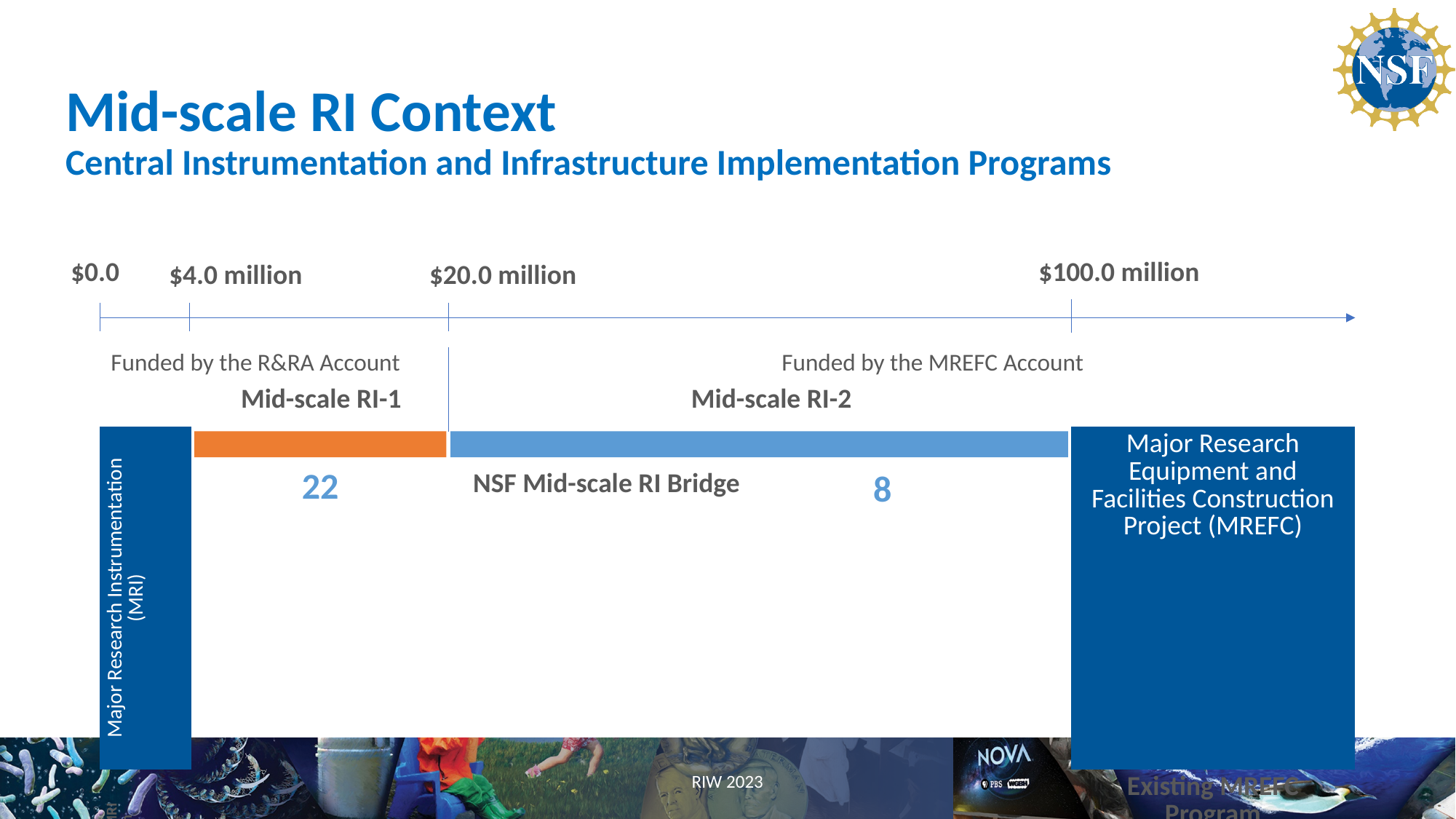

# Mid-scale RI Context Central Instrumentation and Infrastructure Implementation Programs

$0.0
$100.0 million
$4.0 million
$20.0 million
| Funded by the R&RA Account Funded by the MREFC Account |  | Funded by the MREFC Account |
| --- | --- | --- |
| Mid-scale RI-1 Mid-scale RI-2 |  |  |
| Major Research Instrumentation (MRI) |  | Major Research Equipment and Facilities Construction Project (MREFC) |
| Existing MRI Program |  | Existing MREFC Program |

22
NSF Mid-scale RI Bridge
8
RIW 2023